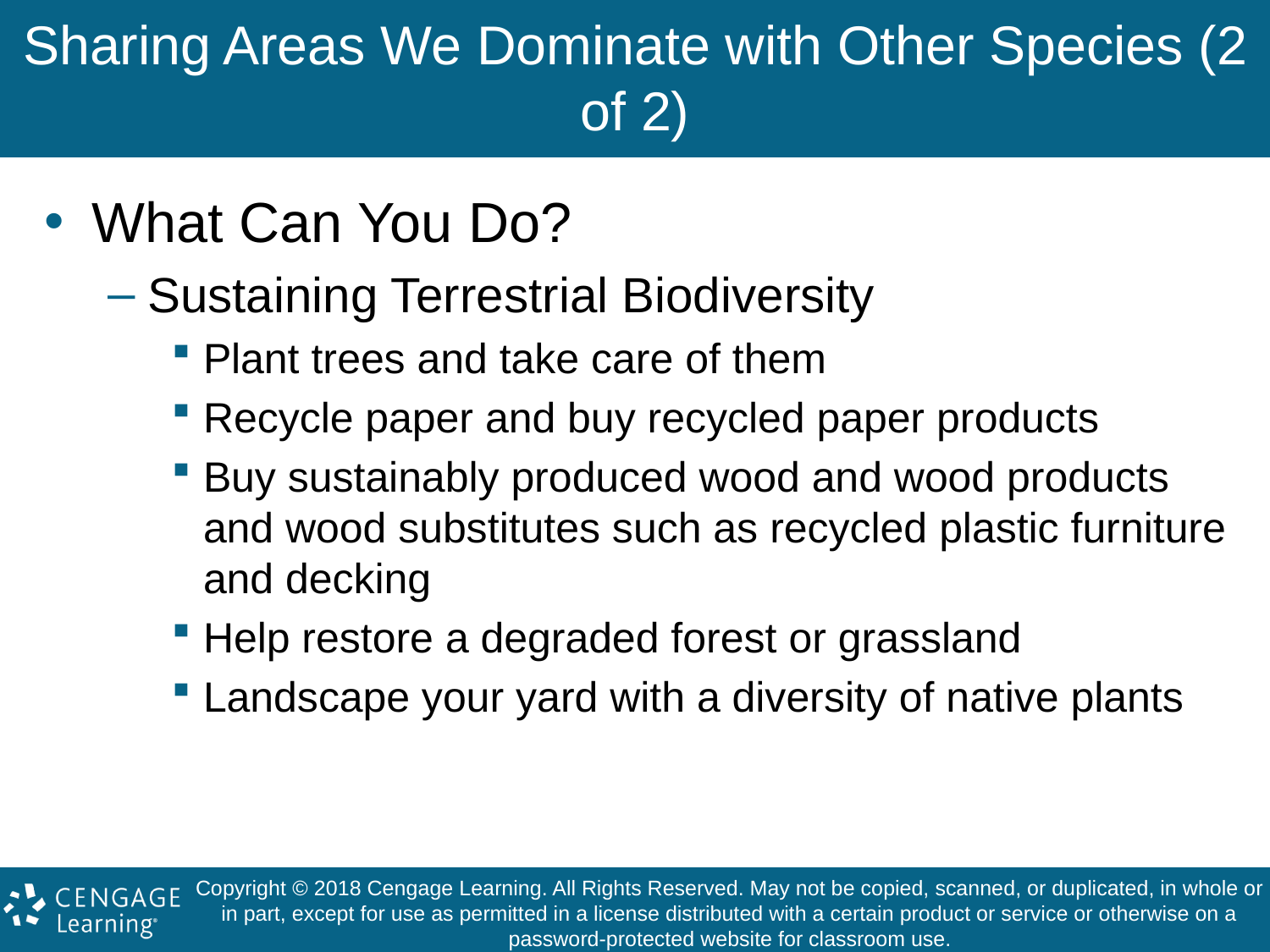

# Sharing Areas We Dominate with Other Species (2 of 2)
What Can You Do?
Sustaining Terrestrial Biodiversity
Plant trees and take care of them
Recycle paper and buy recycled paper products
Buy sustainably produced wood and wood products and wood substitutes such as recycled plastic furniture and decking
Help restore a degraded forest or grassland
Landscape your yard with a diversity of native plants